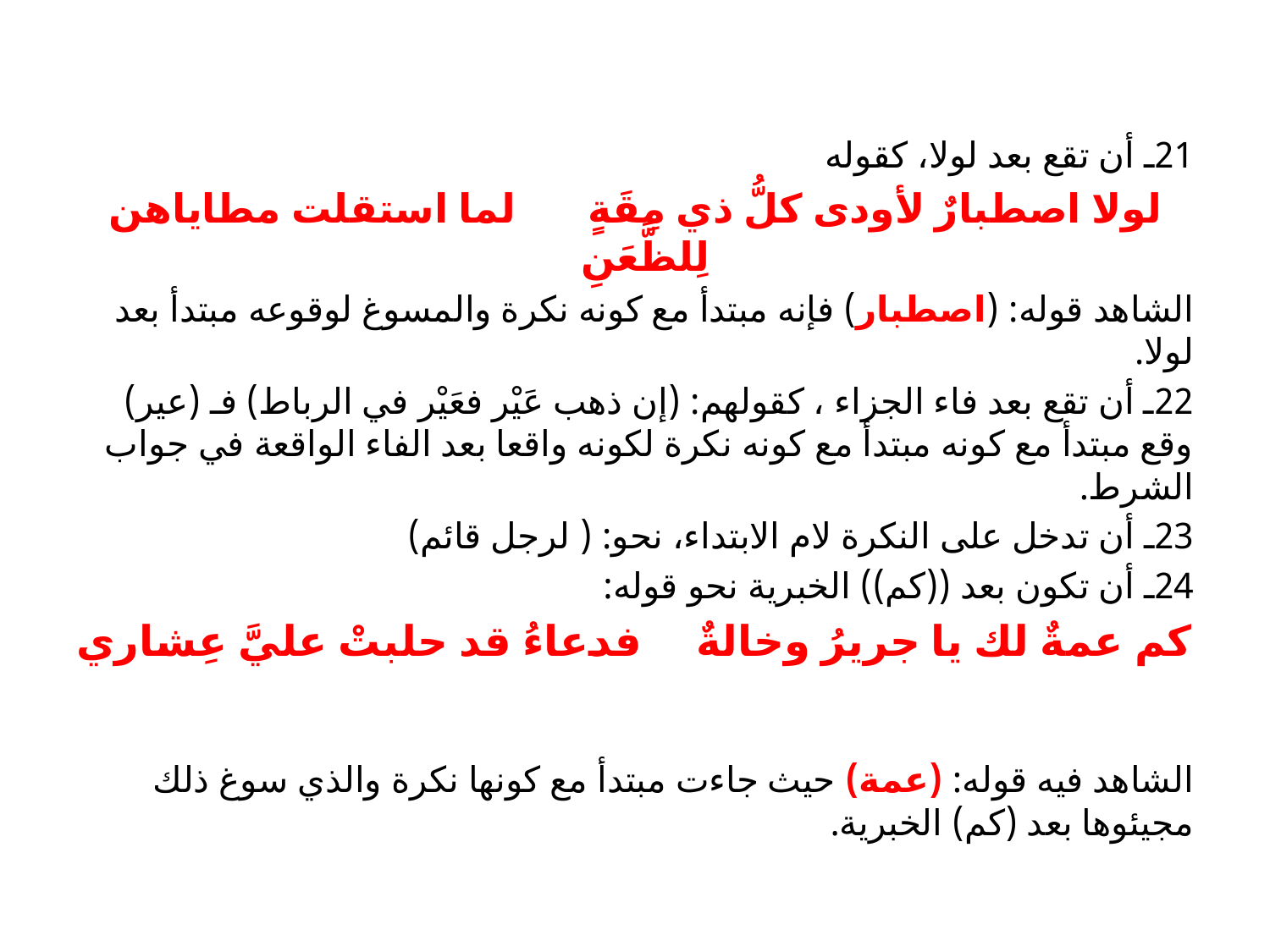

#
21ـ أن تقع بعد لولا، كقوله
لولا اصطبارٌ لأودى كلُّ ذي مِقَةٍ       لما استقلت مطاياهن لِلظَّعَنِ
الشاهد قوله: (اصطبار) فإنه مبتدأ مع كونه نكرة والمسوغ لوقوعه مبتدأ بعد لولا.
22ـ أن تقع بعد فاء الجزاء ، كقولهم: (إن ذهب عَيْر فعَيْر في الرباط) فـ (عير) وقع مبتدأ مع كونه مبتدأ مع كونه نكرة لكونه واقعا بعد الفاء الواقعة في جواب الشرط.
23ـ أن تدخل على النكرة لام الابتداء، نحو: ( لرجل قائم)
24ـ أن تكون بعد ((كم)) الخبرية نحو قوله:
كم عمةٌ لك يا جريرُ وخالةٌ     فدعاءُ قد حلبتْ عليَّ عِشاري
الشاهد فيه قوله: (عمة) حيث جاءت مبتدأ مع كونها نكرة والذي سوغ ذلك مجيئوها بعد (كم) الخبرية.